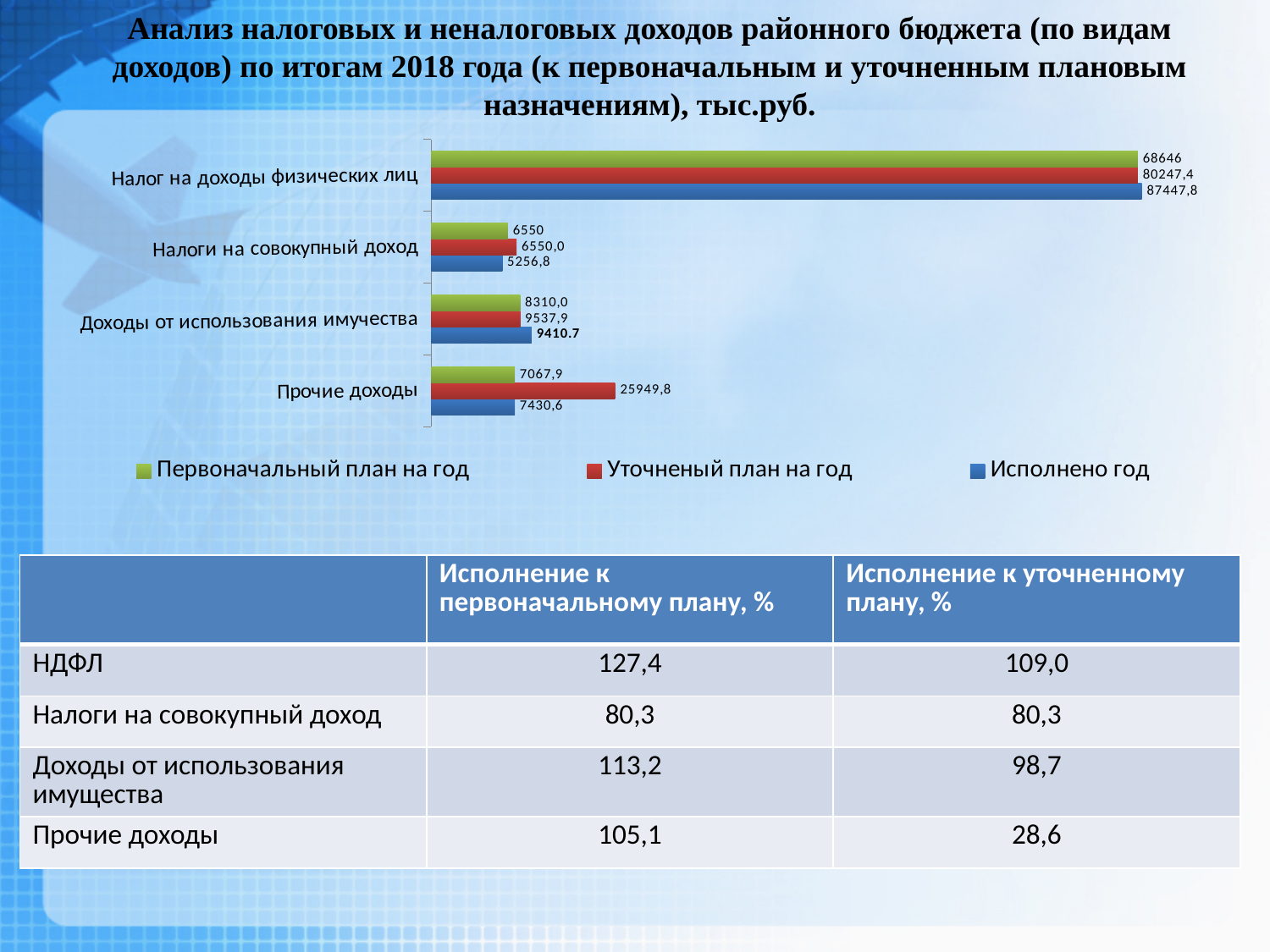

Анализ налоговых и неналоговых доходов районного бюджета (по видам доходов) по итогам 2018 года (к первоначальным и уточненным плановым назначениям), тыс.руб.

### Chart

| Category | Исполнено год | Уточненый план на год | Первоначальный план на год |
|---|---|---|---|
| Прочие доходы | 7845.7 | 17240.3 | 7838.6 |
| Доходы от использования имучества | 9410.7 | 8336.0 | 8336.0 |
| Налоги на совокупный доход | 6672.2 | 8009.0 | 7194.0 |
| Налог на доходы физических лиц | 66617.0 | 66247.5 | 66247.5 |
|  | Исполнение к первоначальному плану, % | Исполнение к уточненному плану, % |
| --- | --- | --- |
| НДФЛ | 127,4 | 109,0 |
| Налоги на совокупный доход | 80,3 | 80,3 |
| Доходы от использования имущества | 113,2 | 98,7 |
| Прочие доходы | 105,1 | 28,6 |